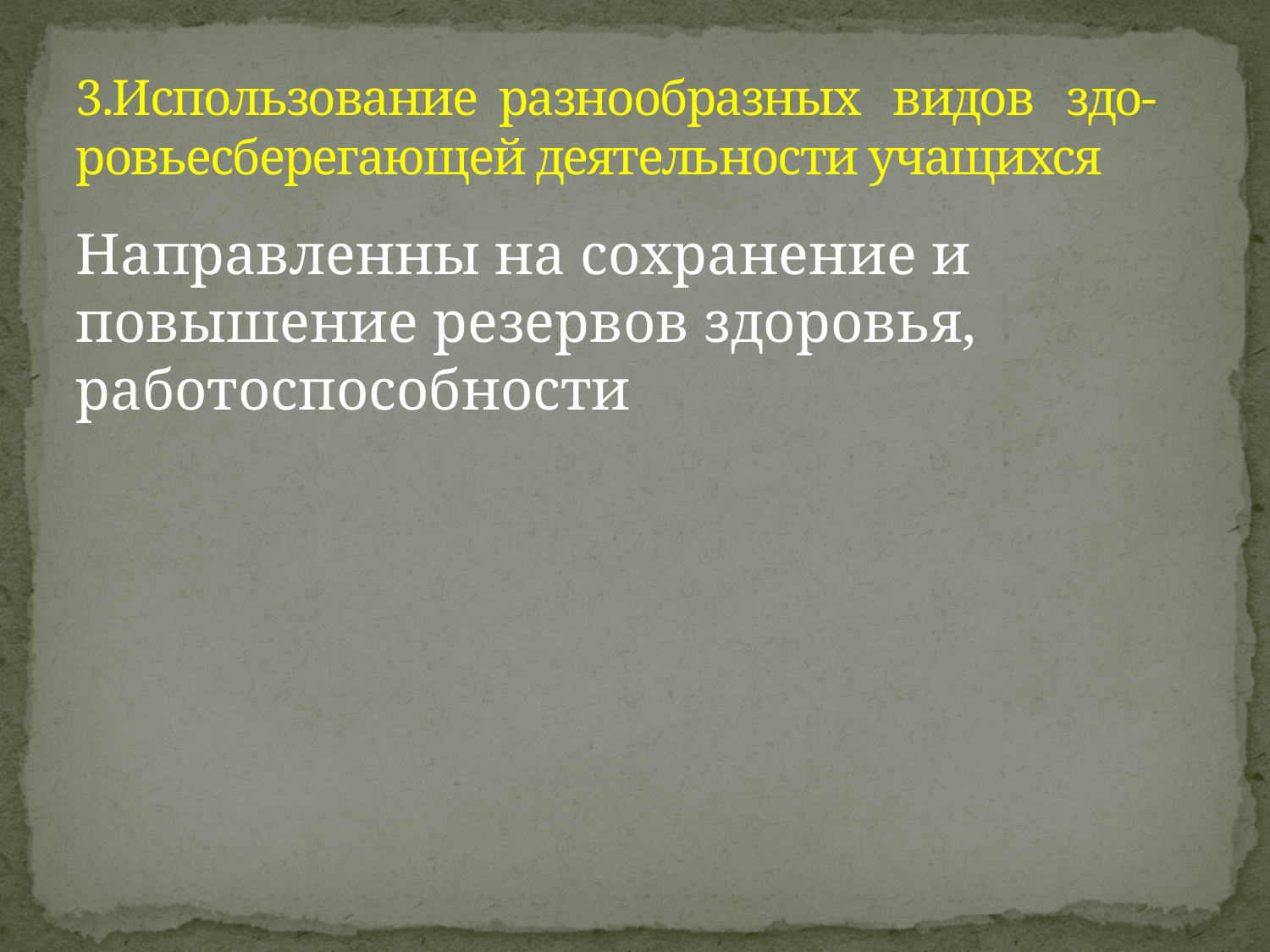

# 3.Использование  разнообразных   видов   здо-ровьесберегающей деятельности учащихся
Направленны на сохранение и повышение резервов здоровья, работоспособности